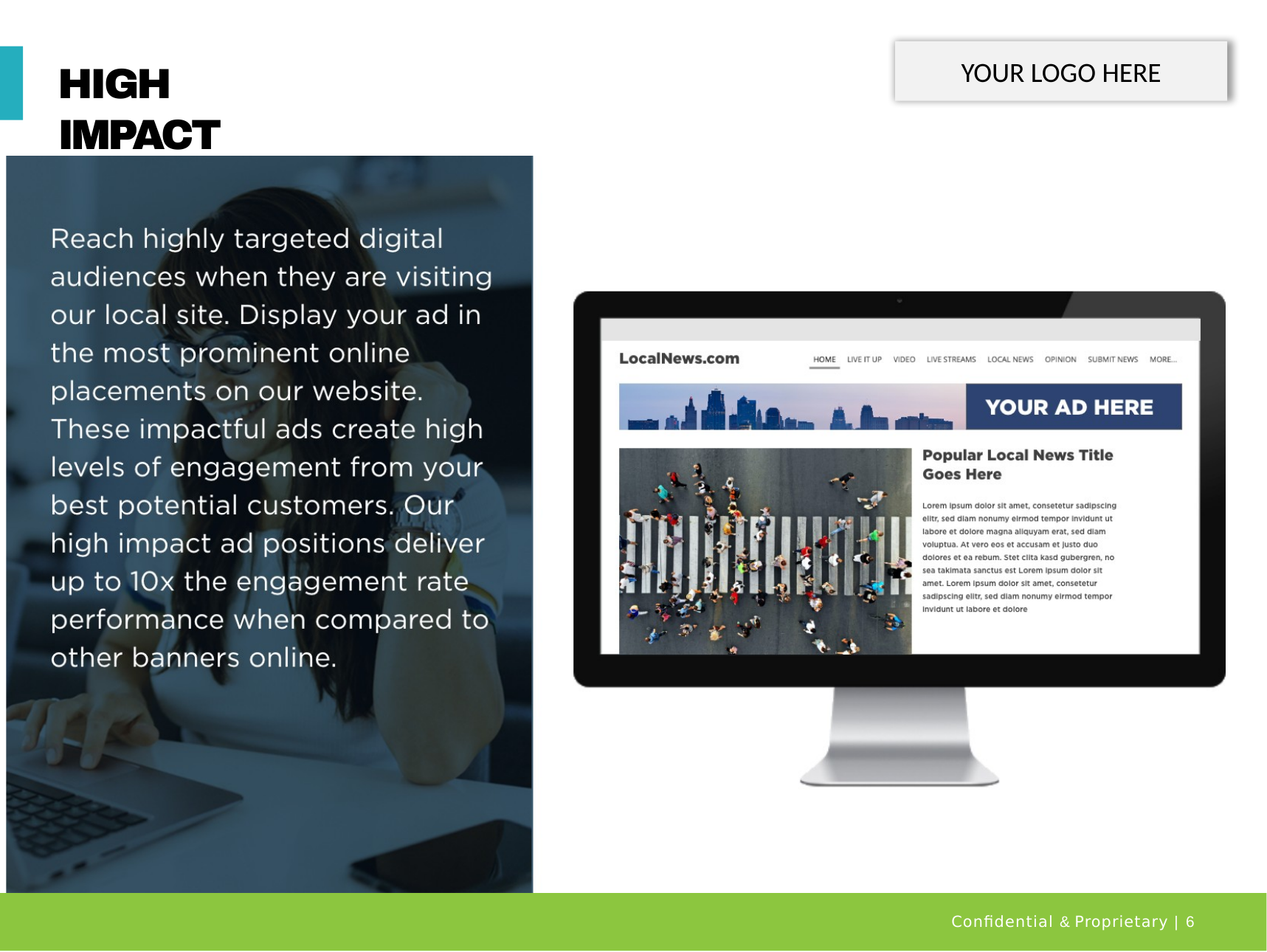

YOUR LOGO HERE
# HIGH IMPACT

Conﬁdential & Proprietary | 6